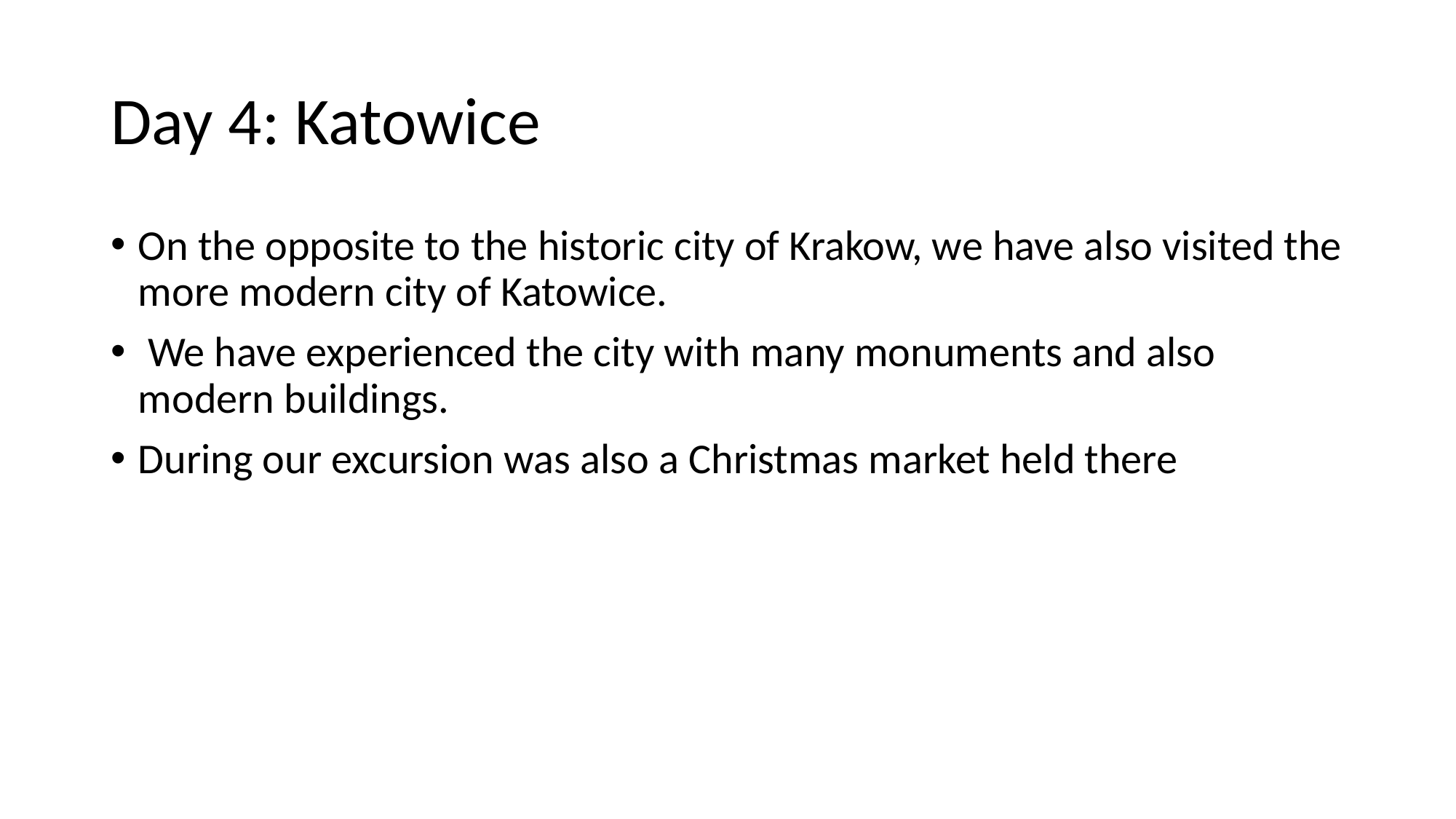

# Day 4: Katowice
On the opposite to the historic city of Krakow, we have also visited the more modern city of Katowice.
 We have experienced the city with many monuments and also modern buildings.
During our excursion was also a Christmas market held there